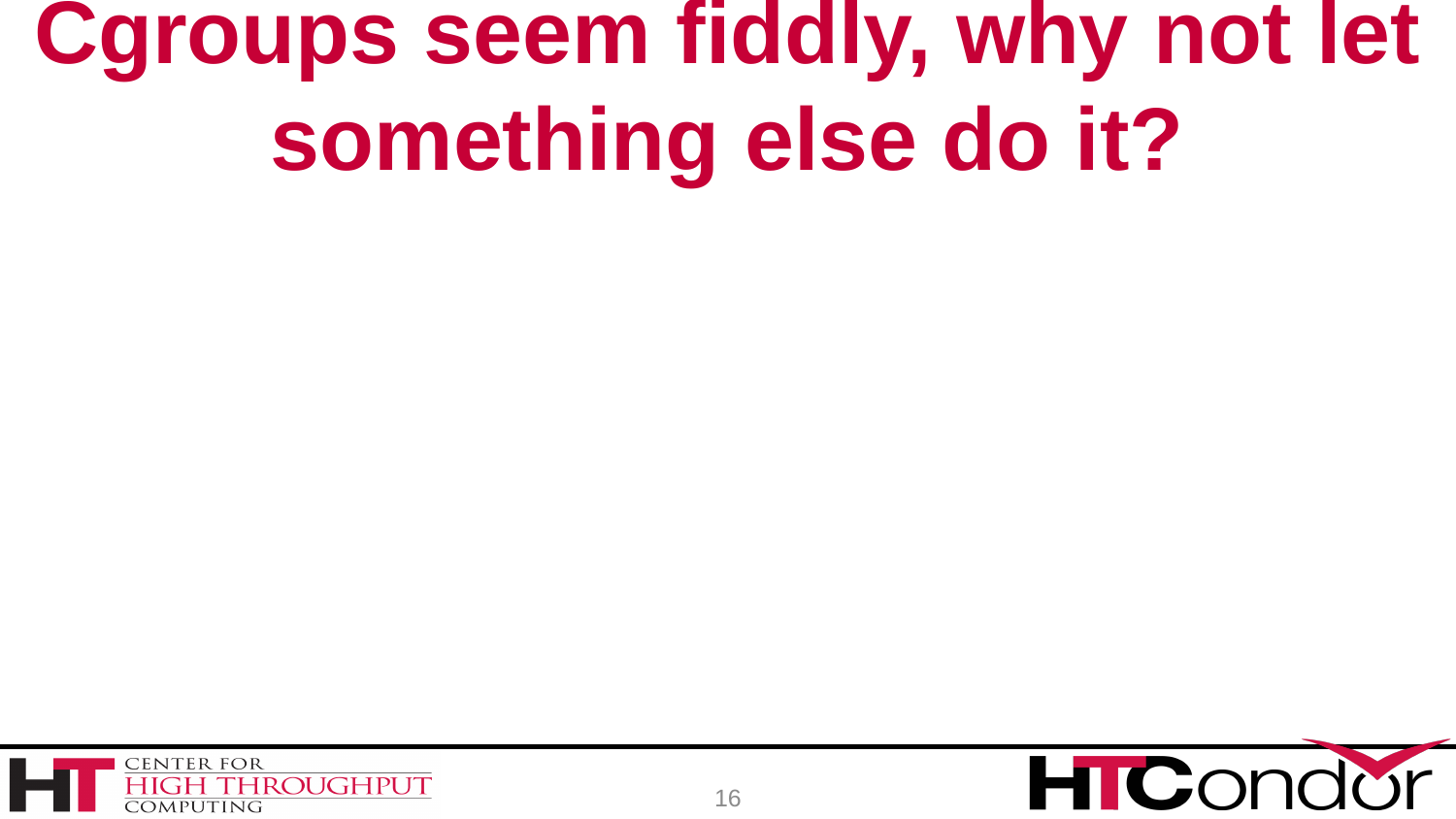

# Cgroups seem fiddly, why not let something else do it?

16